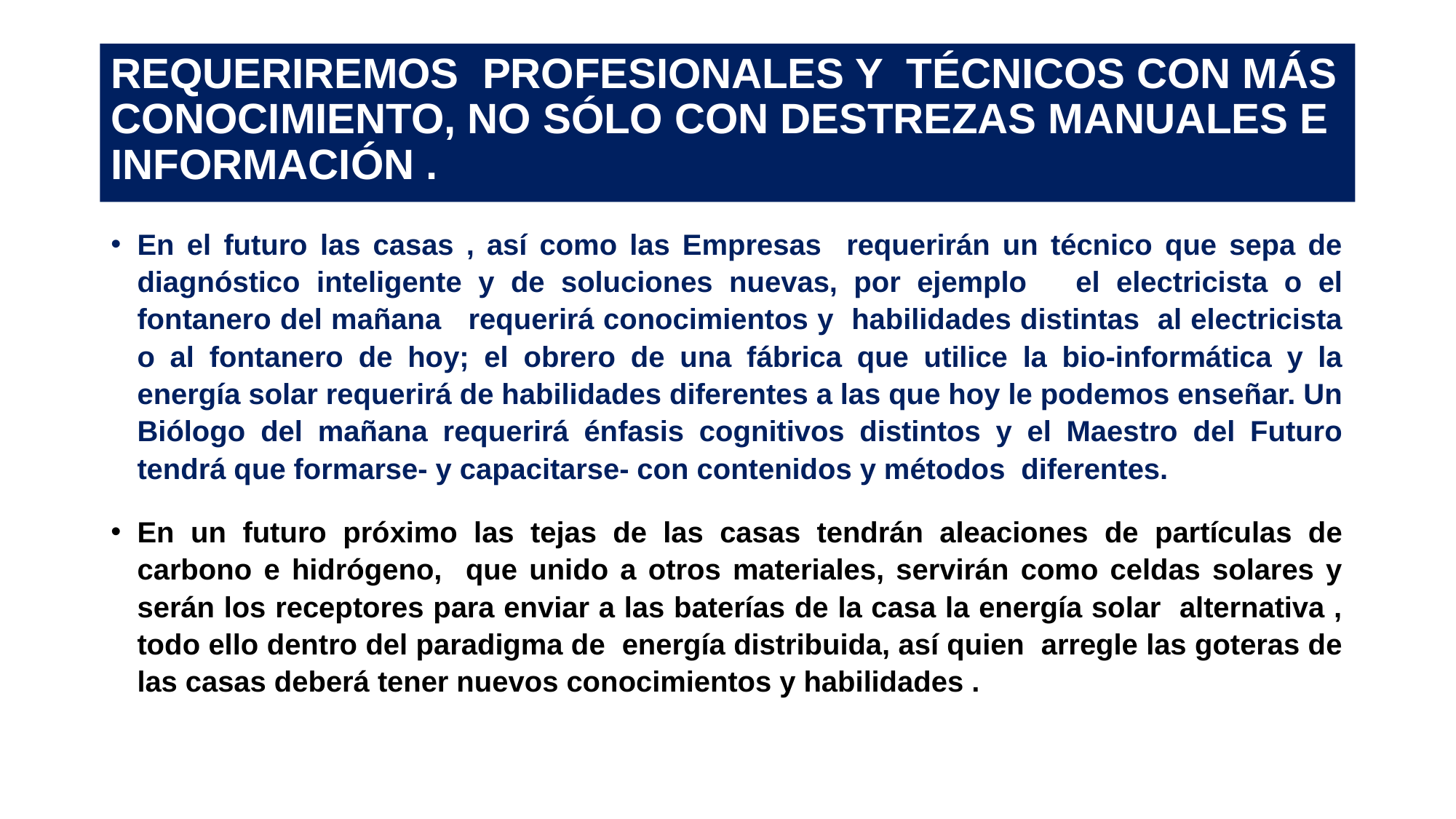

# REQUERIREMOS  PROFESIONALES Y  TÉCNICOS CON MÁS CONOCIMIENTO, NO SÓLO CON DESTREZAS MANUALES E INFORMACIÓN .
En el futuro las casas , así como las Empresas  requerirán un técnico que sepa de diagnóstico inteligente y de soluciones nuevas, por ejemplo   el electricista o el fontanero del mañana   requerirá conocimientos y  habilidades distintas  al electricista o al fontanero de hoy; el obrero de una fábrica que utilice la bio-informática y la energía solar requerirá de habilidades diferentes a las que hoy le podemos enseñar. Un Biólogo del mañana requerirá énfasis cognitivos distintos y el Maestro del Futuro tendrá que formarse- y capacitarse- con contenidos y métodos  diferentes.
En un futuro próximo las tejas de las casas tendrán aleaciones de partículas de carbono e hidrógeno,  que unido a otros materiales, servirán como celdas solares y serán los receptores para enviar a las baterías de la casa la energía solar  alternativa , todo ello dentro del paradigma de  energía distribuida, así quien  arregle las goteras de las casas deberá tener nuevos conocimientos y habilidades .